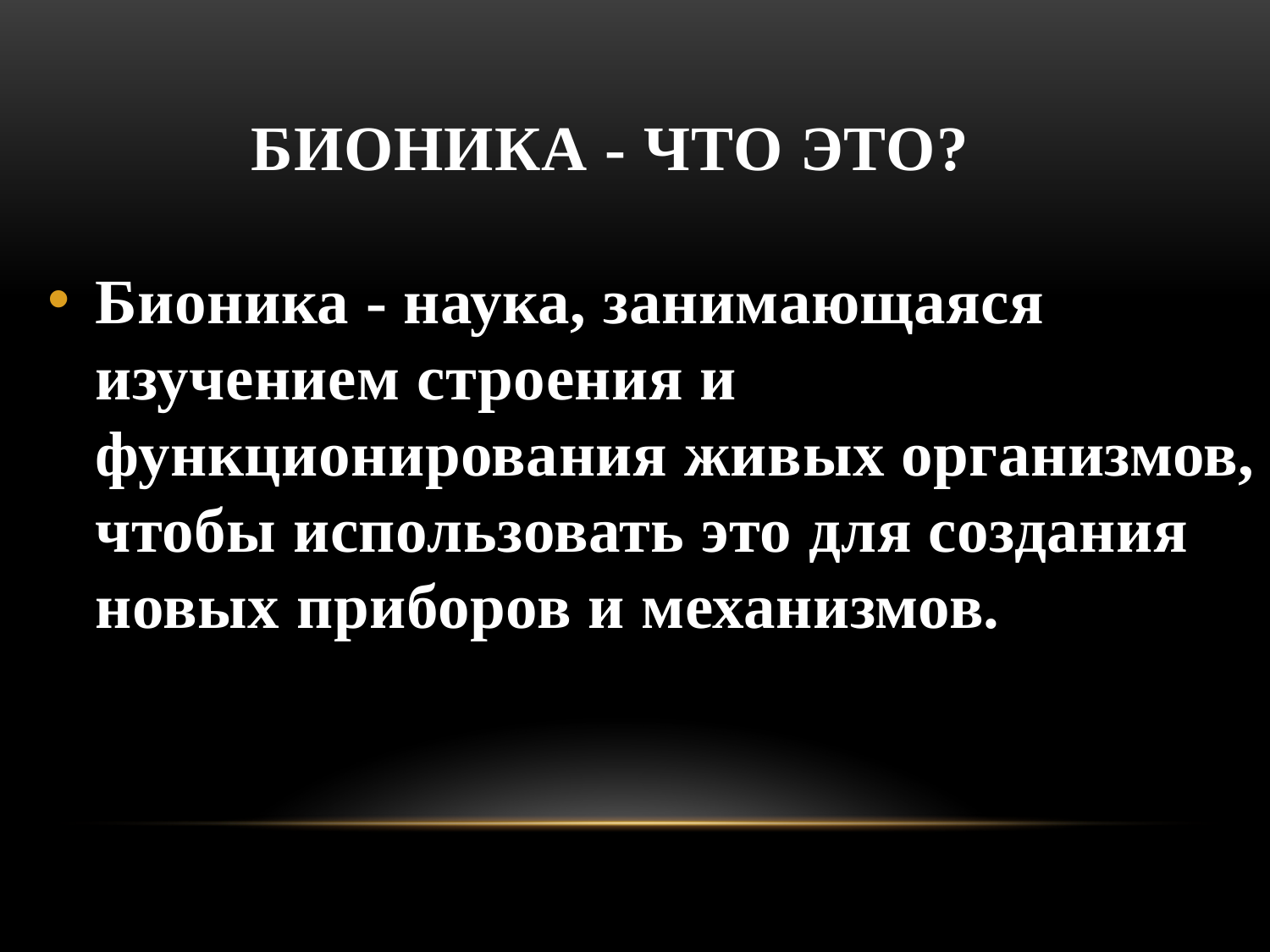

Бионика - что это?
Бионика - наука, занимающаяся изучением строения и функционирования живых организмов, чтобы использовать это для создания новых приборов и механизмов.